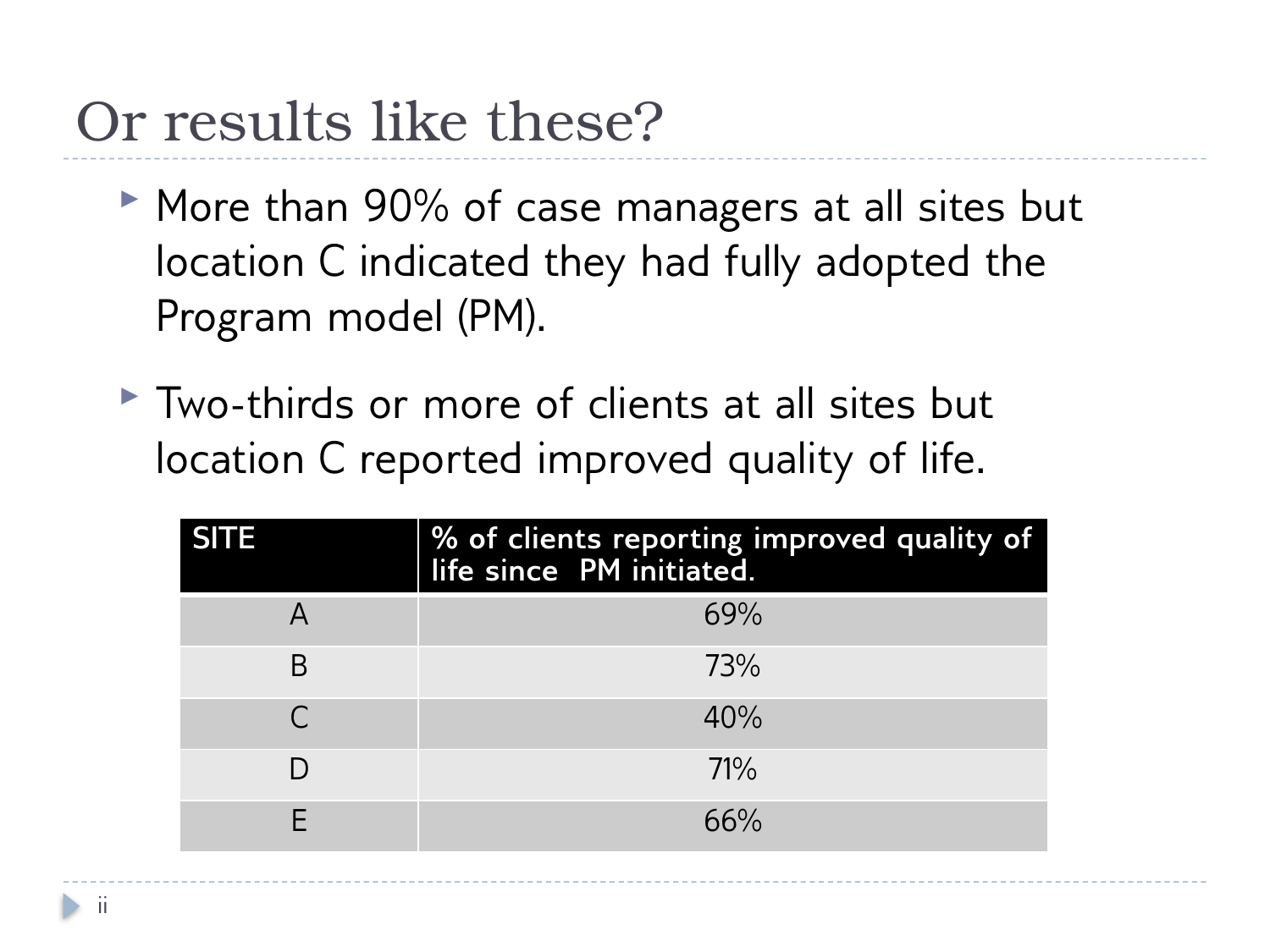

# Or results like these?
More than 90% of case managers at all sites but location C indicated they had fully adopted the Program model (PM).
Two-thirds or more of clients at all sites but location C reported improved quality of life.

| SITE | % of clients reporting improved quality of life since PM initiated. |
| --- | --- |
| A | 69% |
| B | 73% |
| C | 40% |
| D | 71% |
| E | 66% |
ii